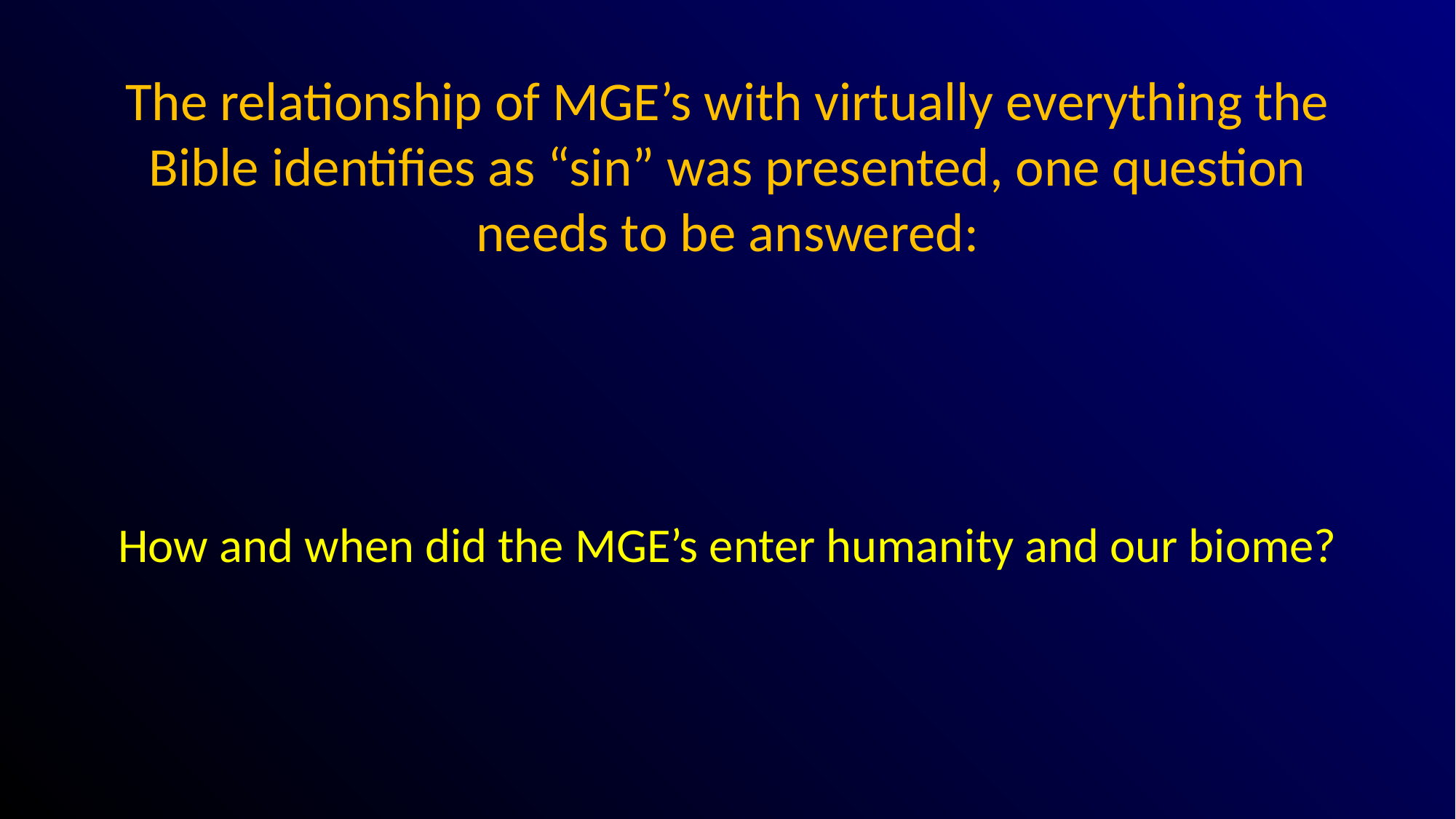

# The relationship of MGE’s with virtually everything the Bible identifies as “sin” was presented, one question needs to be answered:
How and when did the MGE’s enter humanity and our biome?